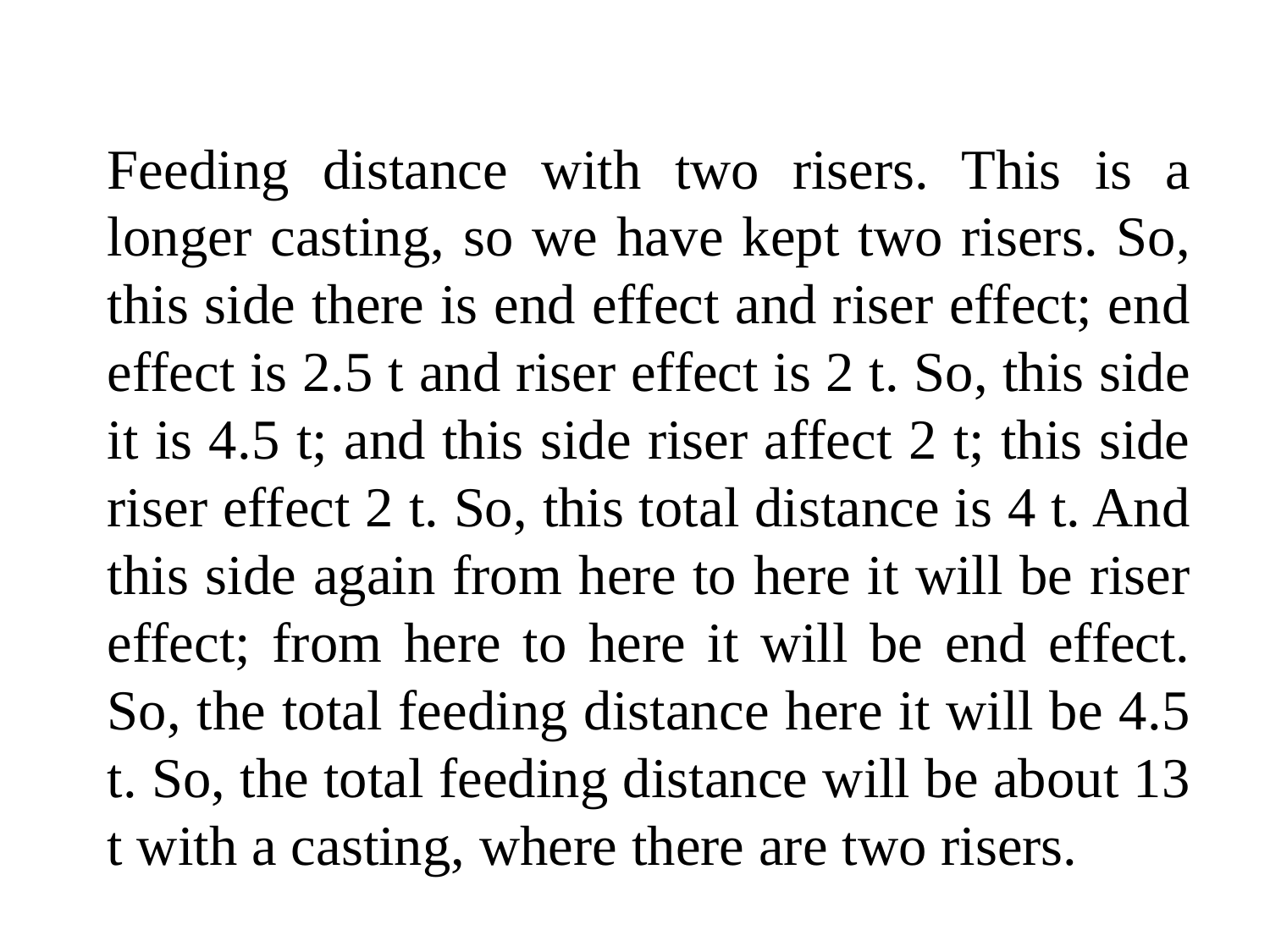

Feeding distance with two risers. This is a longer casting, so we have kept two risers. So, this side there is end effect and riser effect; end effect is 2.5 t and riser effect is 2 t. So, this side it is 4.5 t; and this side riser affect 2 t; this side riser effect 2 t. So, this total distance is 4 t. And this side again from here to here it will be riser effect; from here to here it will be end effect. So, the total feeding distance here it will be 4.5 t. So, the total feeding distance will be about 13 t with a casting, where there are two risers.